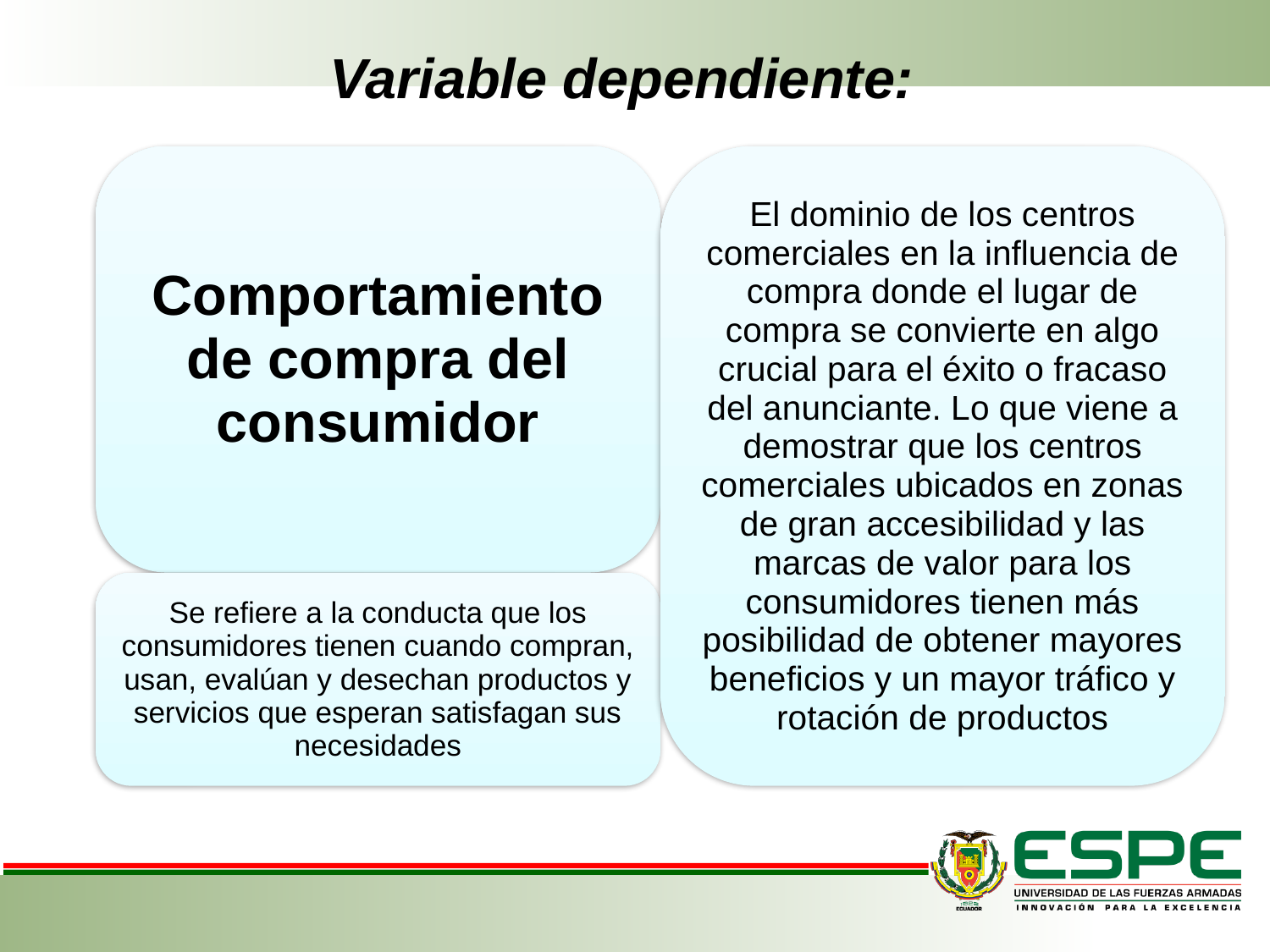

# Variable dependiente:
Comportamiento de compra del consumidor
Se refiere a la conducta que los consumidores tienen cuando compran, usan, evalúan y desechan productos y servicios que esperan satisfagan sus necesidades
El dominio de los centros comerciales en la influencia de compra donde el lugar de compra se convierte en algo crucial para el éxito o fracaso del anunciante. Lo que viene a demostrar que los centros comerciales ubicados en zonas de gran accesibilidad y las marcas de valor para los consumidores tienen más posibilidad de obtener mayores beneficios y un mayor tráfico y rotación de productos